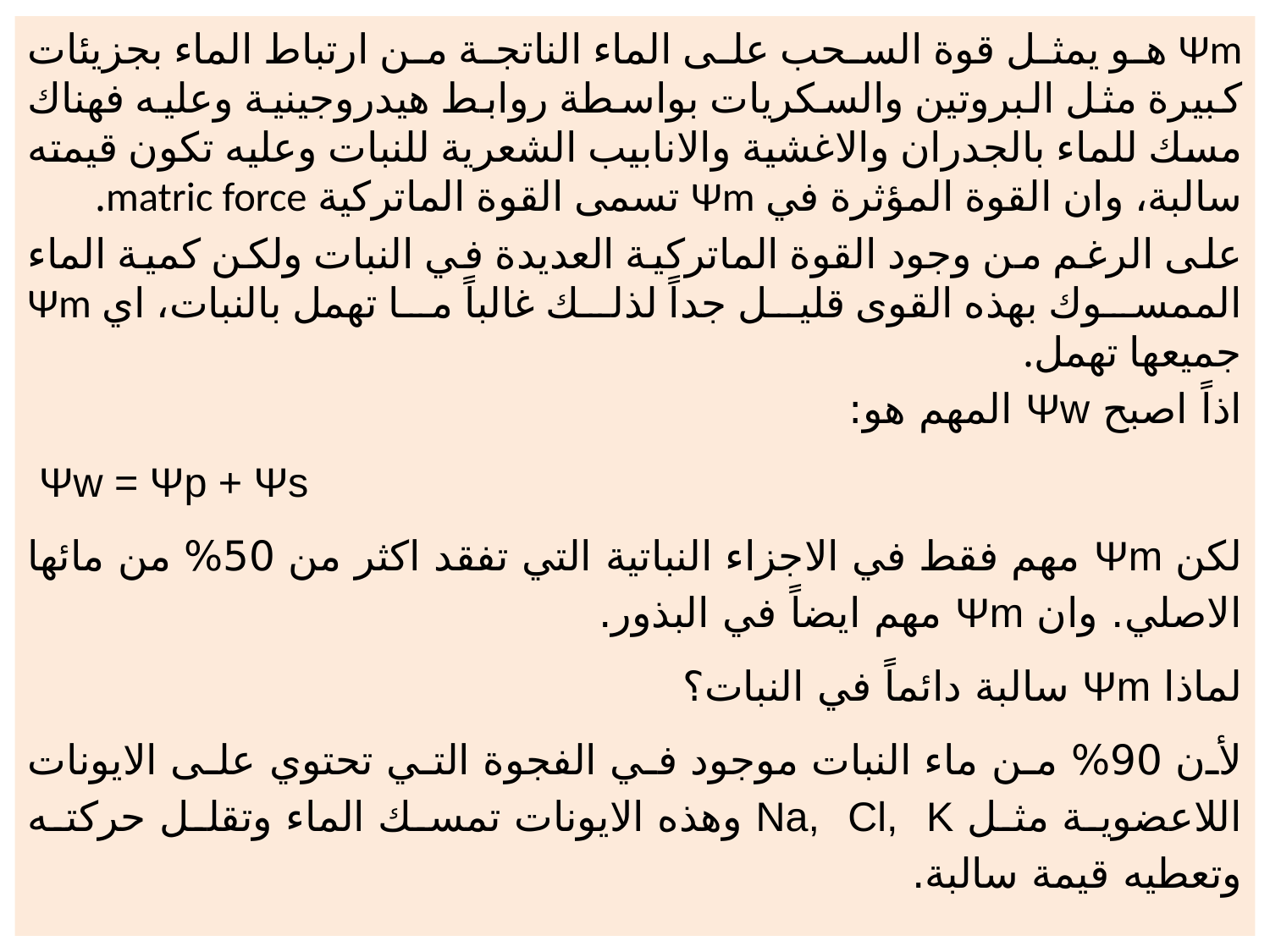

Ψm هو يمثل قوة السحب على الماء الناتجة من ارتباط الماء بجزيئات كبيرة مثل البروتين والسكريات بواسطة روابط هيدروجينية وعليه فهناك مسك للماء بالجدران والاغشية والانابيب الشعرية للنبات وعليه تكون قيمته سالبة، وان القوة المؤثرة في Ψm تسمى القوة الماتركية matric force.
على الرغم من وجود القوة الماتركية العديدة في النبات ولكن كمية الماء الممسوك بهذه القوى قليل جداً لذلك غالباً ما تهمل بالنبات، اي Ψm جميعها تهمل.
اذاً اصبح Ψw المهم هو:
              Ψw = Ψp + Ψs
لكن Ψm مهم فقط في الاجزاء النباتية التي تفقد اكثر من 50% من مائها الاصلي. وان Ψm مهم ايضاً في البذور.
لماذا Ψm سالبة دائماً في النبات؟
لأن 90% من ماء النبات موجود في الفجوة التي تحتوي على الايونات اللاعضوية مثل Na, Cl, K وهذه الايونات تمسك الماء وتقلل حركته وتعطيه قيمة سالبة.